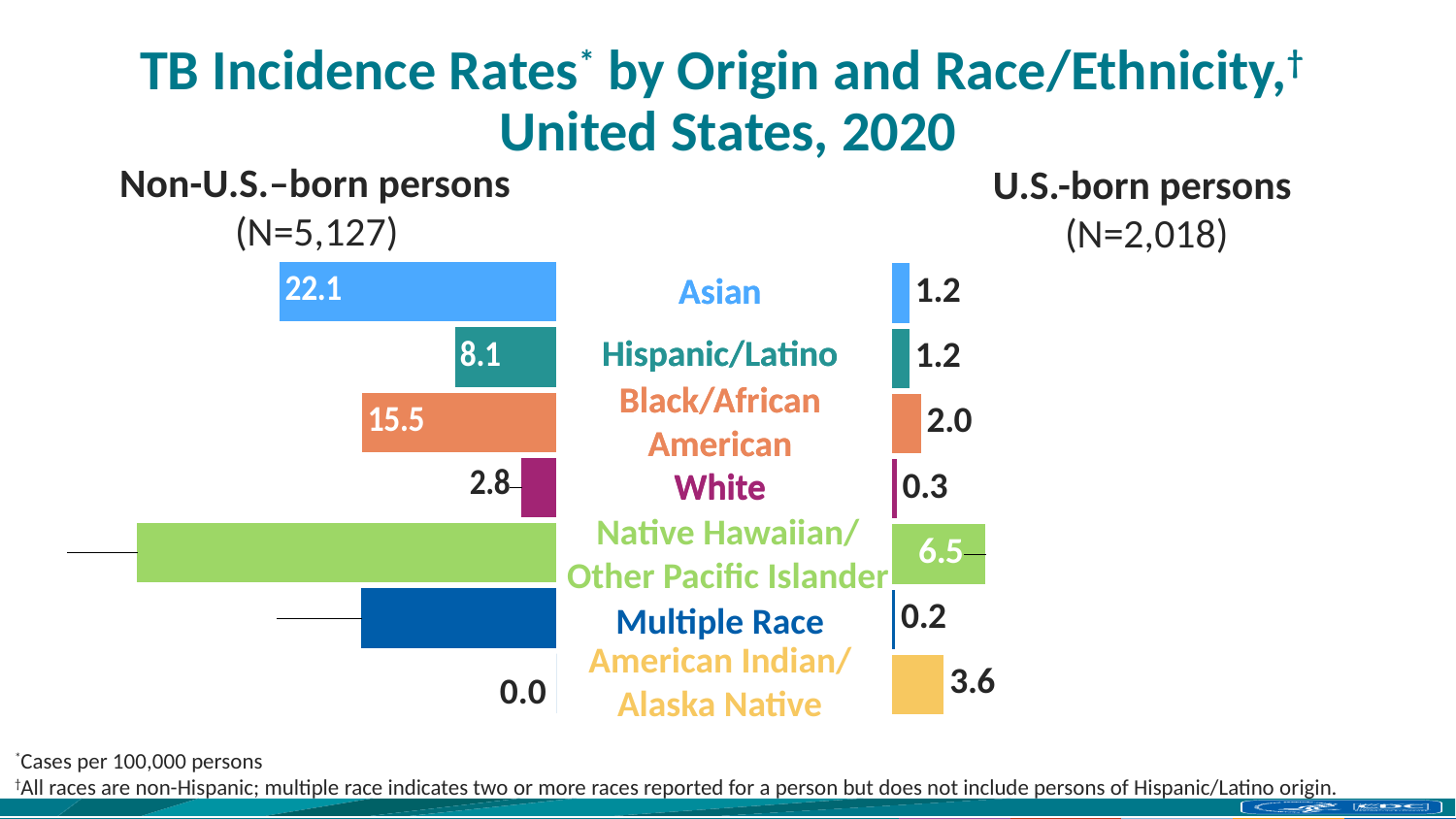

# TB Incidence Rates* by Origin and Race/Ethnicity,† United States, 2020
Non-U.S.–born persons
(N=5,127)
U.S.-born persons
(N=2,018)

### Chart

| Category | Sales |
|---|---|
| American Indian/Alaska Native | 0.0 |
| Multiple race | 15.6 |
| Native Hawaiian/Pacific Islander | 33.5 |
| White | 2.8 |
| Black/African American | 15.5 |
| Hispanic/Latino | 8.1 |
| Asian | 22.1 |

### Chart

| Category | Sales |
|---|---|
| American Indian/Alaska Native | 3.6 |
| Multiple race | 0.2 |
| Native Hawaiian/Pacific Islander | 6.5 |
| White | 0.3 |
| Black/African American | 2.0 |
| Hispanic/Latino | 1.2 |
| Asian | 1.2 |
Asian
Asian
Hispanic/Latino
Hispanic/Latino
Black/African American
Black/African American
White
White
Native Hawaiian/ Other Pacific Islander
Multiple Race
American Indian/ Alaska Native
0.0
*Cases per 100,000 persons
†All races are non-Hispanic; multiple race indicates two or more races reported for a person but does not include persons of Hispanic/Latino origin.